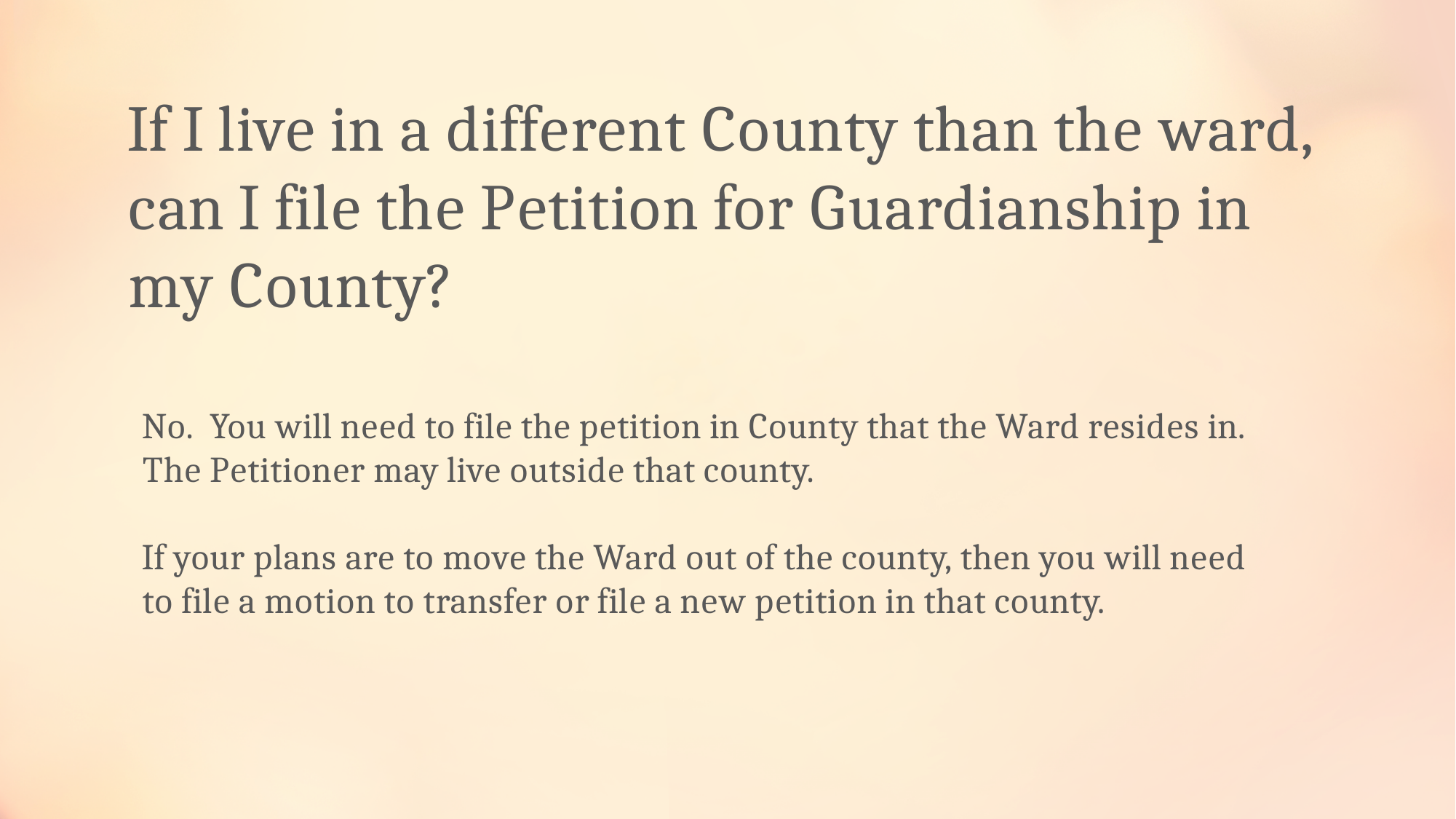

If I live in a different County than the ward, can I file the Petition for Guardianship in my County?
No.  You will need to file the petition in County that the Ward resides in.  The Petitioner may live outside that county.

If your plans are to move the Ward out of the county, then you will need to file a motion to transfer or file a new petition in that county.